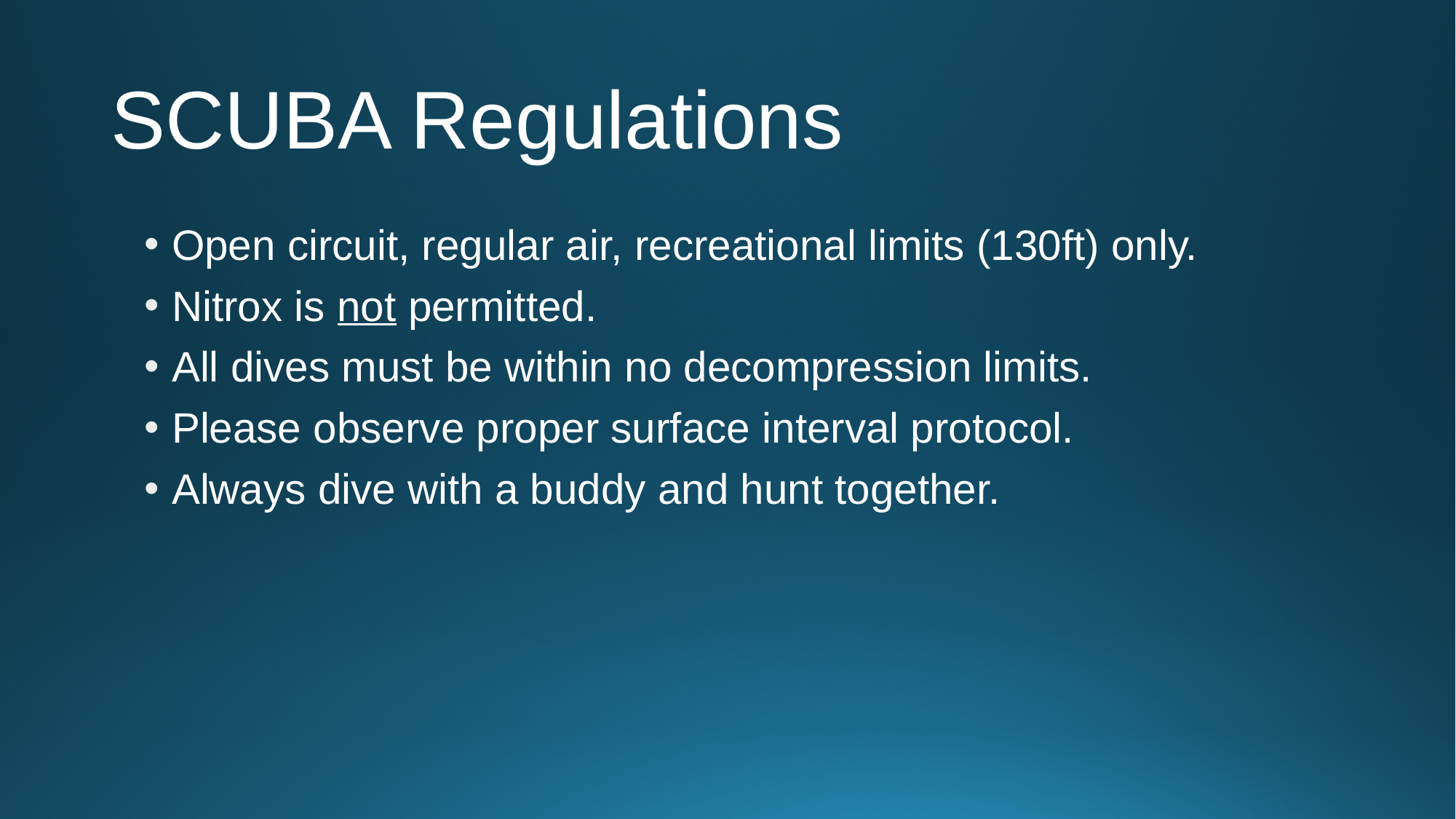

# SCUBA Regulations
Open circuit, regular air, recreational limits (130ft) only.
Nitrox is not permitted.
All dives must be within no decompression limits.
Please observe proper surface interval protocol.
Always dive with a buddy and hunt together.